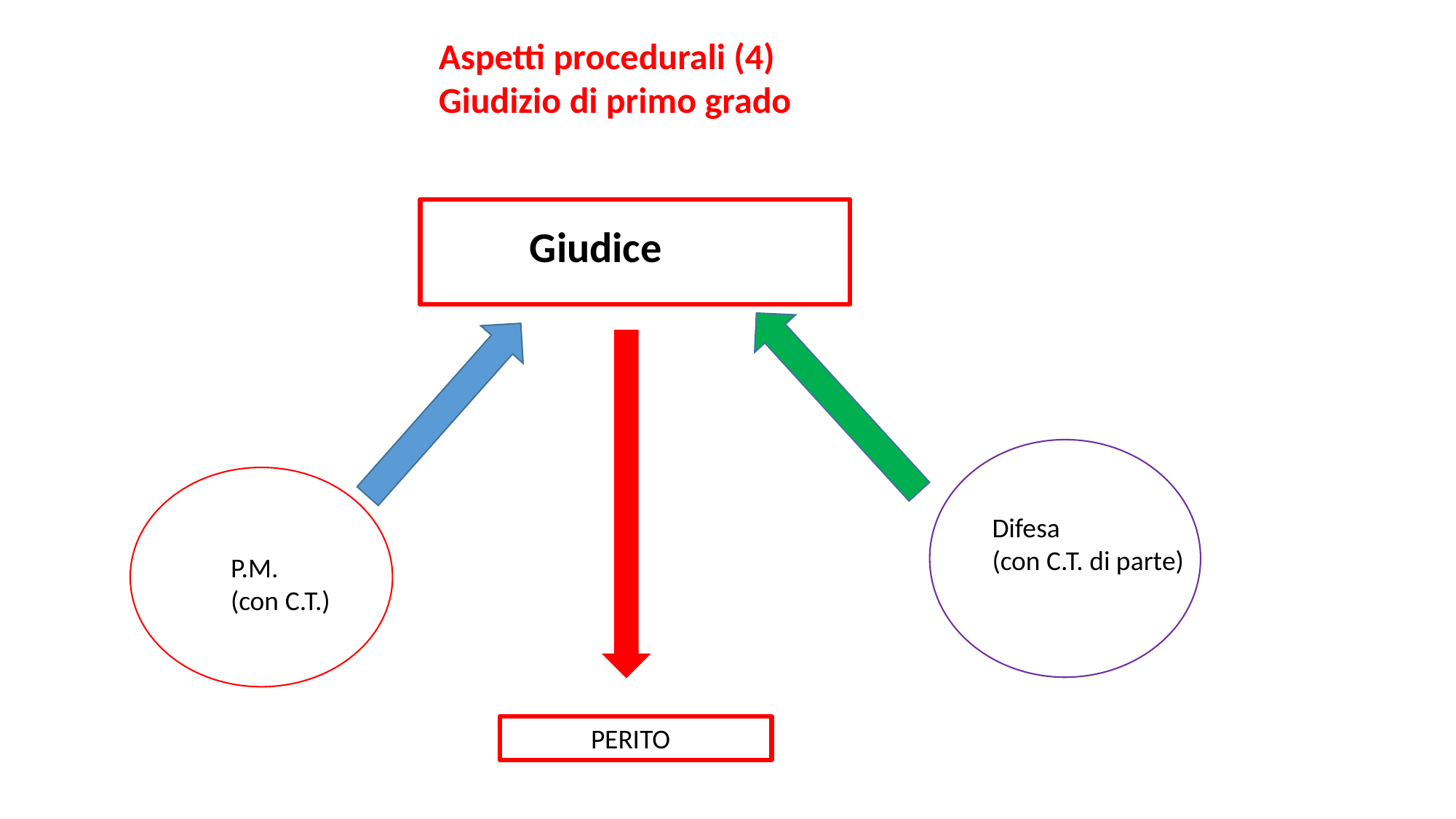

Aspetti procedurali (4)
Giudizio di primo grado

Giudice

Difesa
P.M.
Difesa
(con C.T. di parte)
P.M.
(con C.T.)
             PERITO